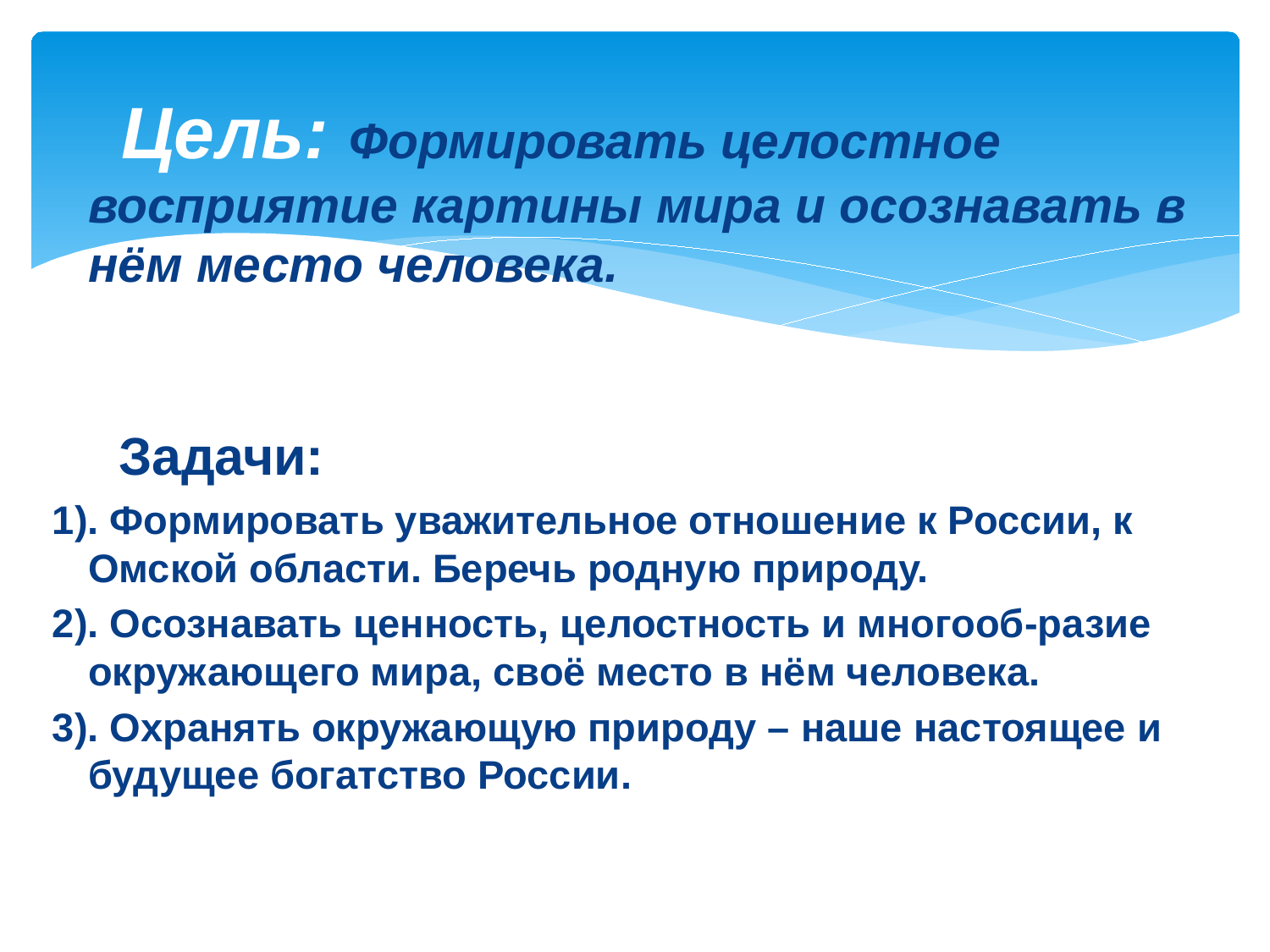

#
     Цель: Формировать целостное восприятие картины мира и осознавать в нём место человека.

    Задачи:
1). Формировать уважительное отношение к России, к Омской области. Беречь родную природу.
2). Осознавать ценность, целостность и многооб-разие окружающего мира, своё место в нём человека.
3). Охранять окружающую природу – наше настоящее и будущее богатство России.